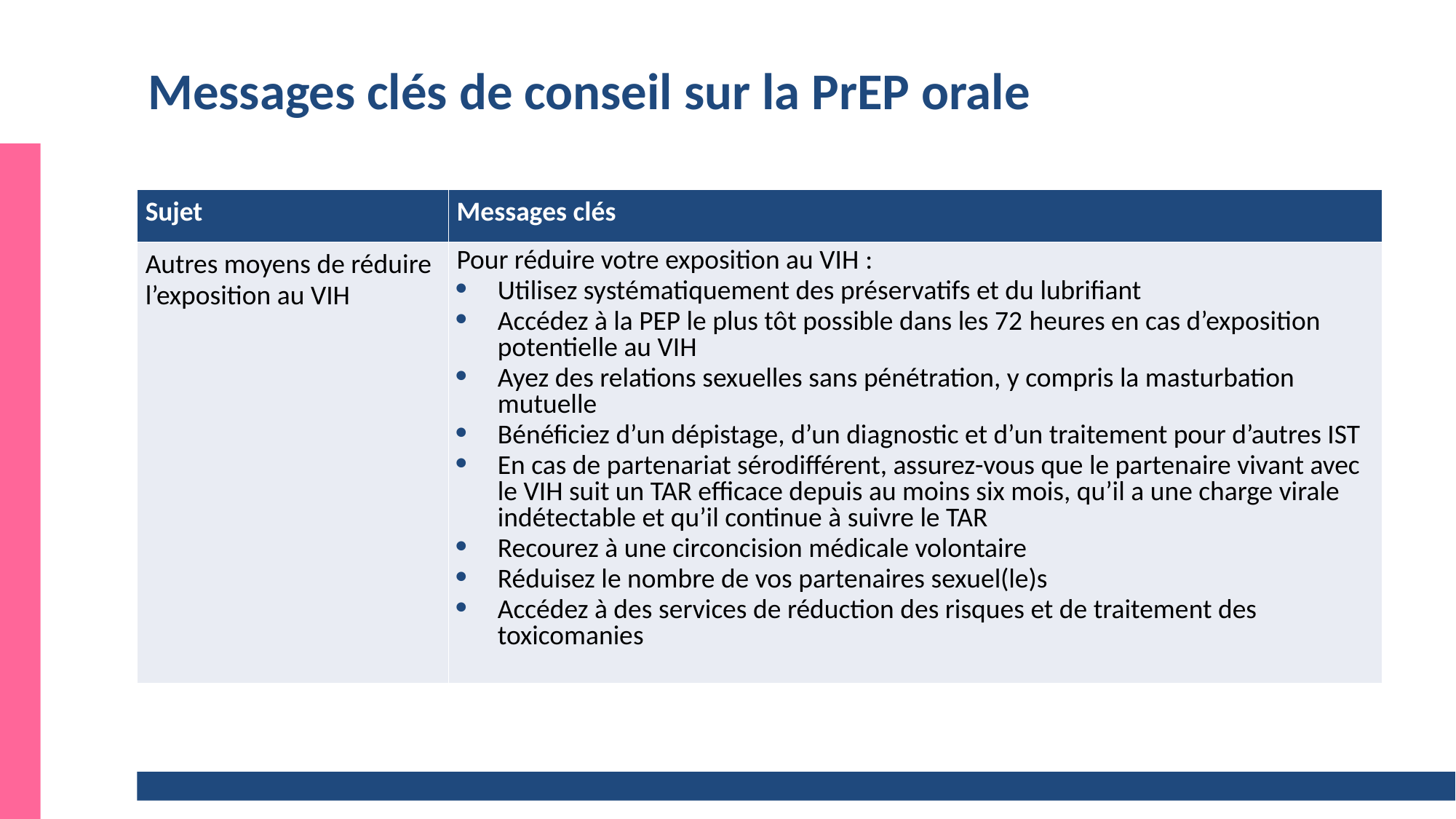

# Messages clés de conseil sur la PrEP orale
| Sujet | Messages clés |
| --- | --- |
| Autres moyens de réduire l’exposition au VIH | Pour réduire votre exposition au VIH : Utilisez systématiquement des préservatifs et du lubrifiant Accédez à la PEP le plus tôt possible dans les 72 heures en cas d’exposition potentielle au VIH Ayez des relations sexuelles sans pénétration, y compris la masturbation mutuelle Bénéficiez d’un dépistage, d’un diagnostic et d’un traitement pour d’autres IST En cas de partenariat sérodifférent, assurez-vous que le partenaire vivant avec le VIH suit un TAR efficace depuis au moins six mois, qu’il a une charge virale indétectable et qu’il continue à suivre le TAR Recourez à une circoncision médicale volontaire Réduisez le nombre de vos partenaires sexuel(le)s Accédez à des services de réduction des risques et de traitement des toxicomanies |